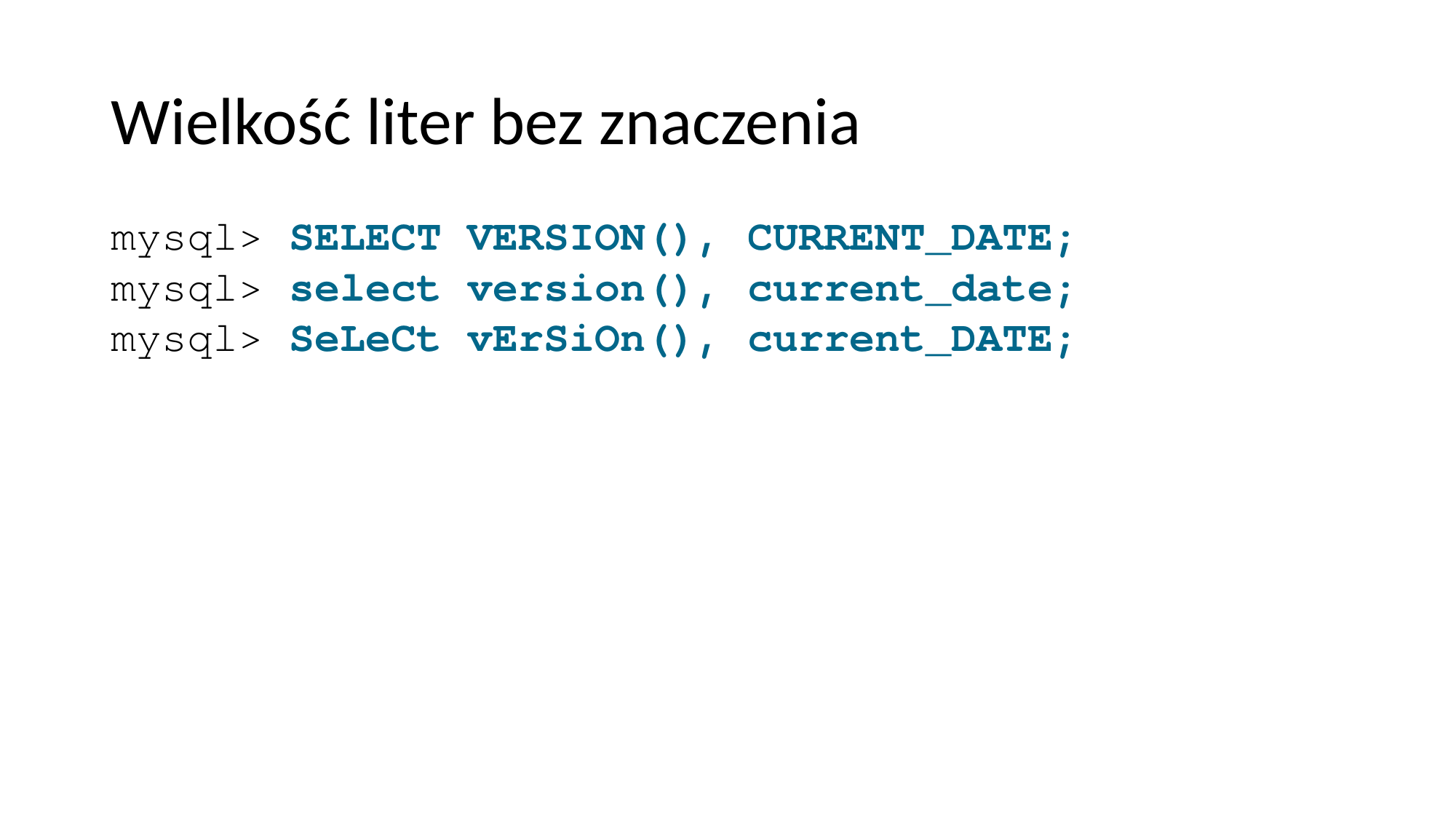

# Wielkość liter bez znaczenia
mysql> SELECT VERSION(), CURRENT_DATE;
mysql> select version(), current_date;
mysql> SeLeCt vErSiOn(), current_DATE;